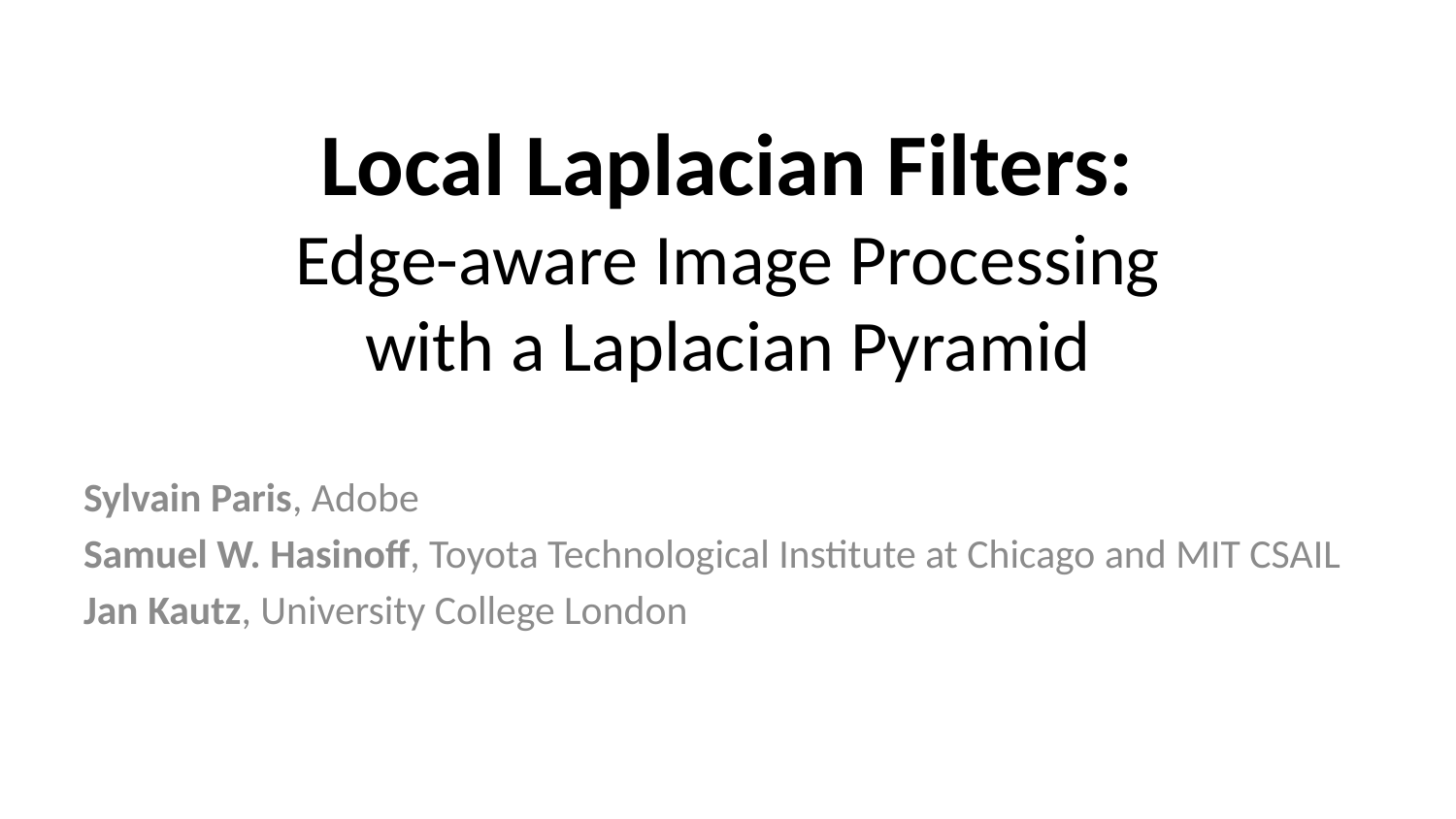

# Local Laplacian Filters: Edge-aware Image Processing with a Laplacian Pyramid
Sylvain Paris, Adobe
Samuel W. Hasinoff, Toyota Technological Institute at Chicago and MIT CSAIL
Jan Kautz, University College London